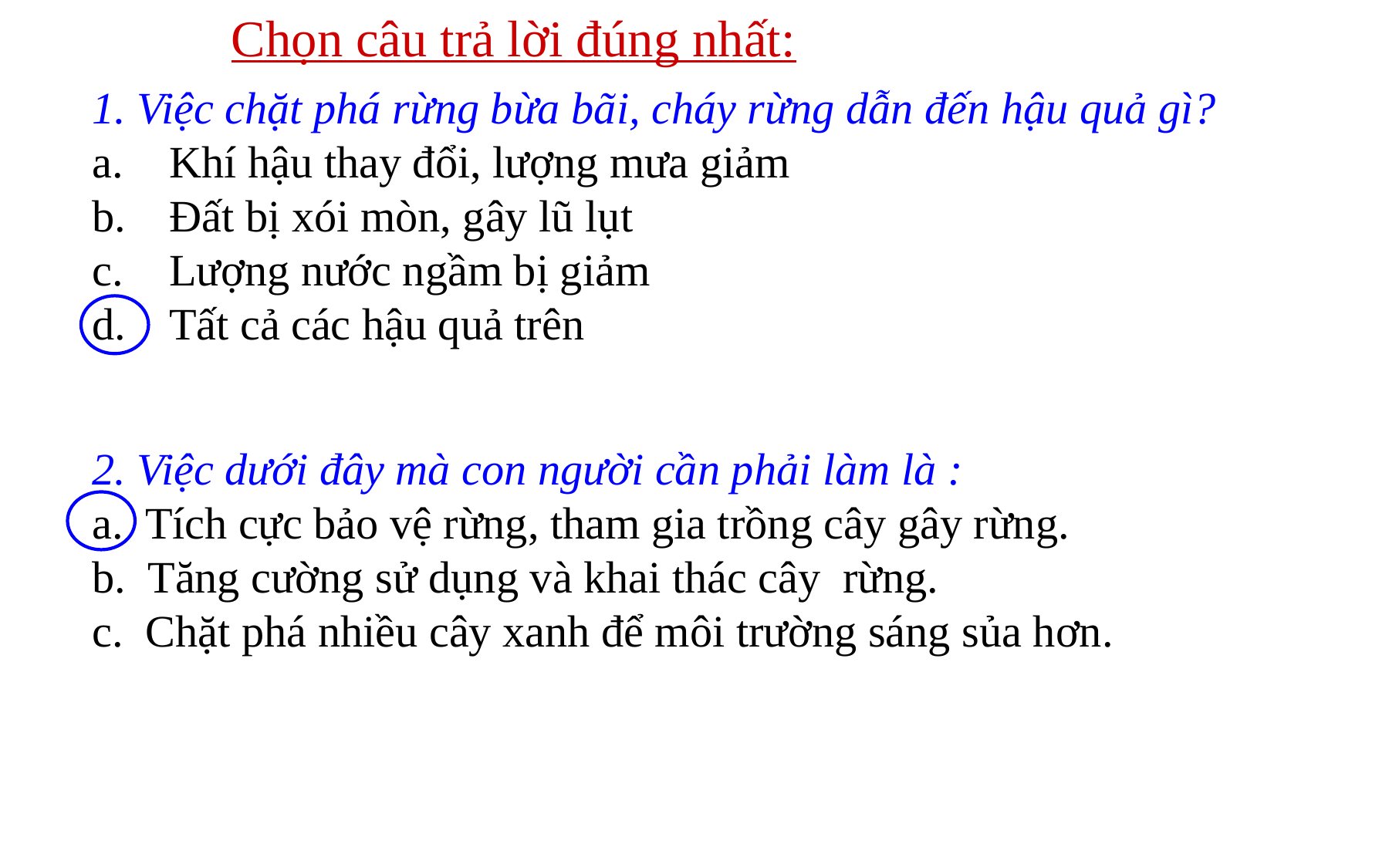

Chọn câu trả lời đúng nhất:

1. Việc chặt phá rừng bừa bãi, cháy rừng dẫn đến hậu quả gì?
Khí hậu thay đổi, lượng mưa giảm
Đất bị xói mòn, gây lũ lụt
Lượng nước ngầm bị giảm
Tất cả các hậu quả trên

2. Việc dưới đây mà con người cần phải làm là :
a.  Tích cực bảo vệ rừng, tham gia trồng cây gây rừng.
b.  Tăng cường sử dụng và khai thác cây  rừng.
c.  Chặt phá nhiều cây xanh để môi trường sáng sủa hơn.